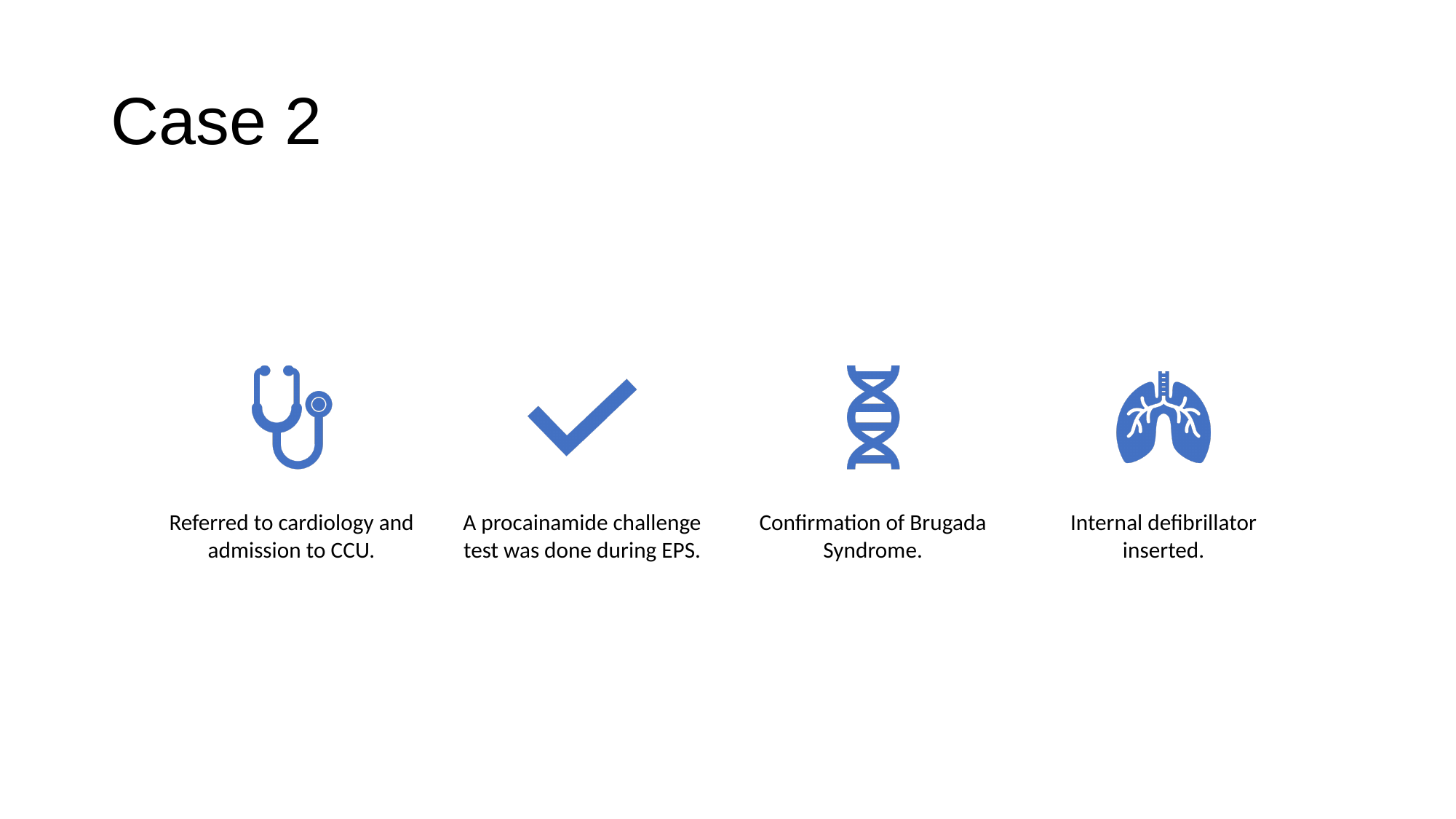

# Case 2
Referred to cardiology and admission to CCU.
A procainamide challenge test was done during EPS.
Confirmation of Brugada Syndrome.
Internal defibrillator inserted.